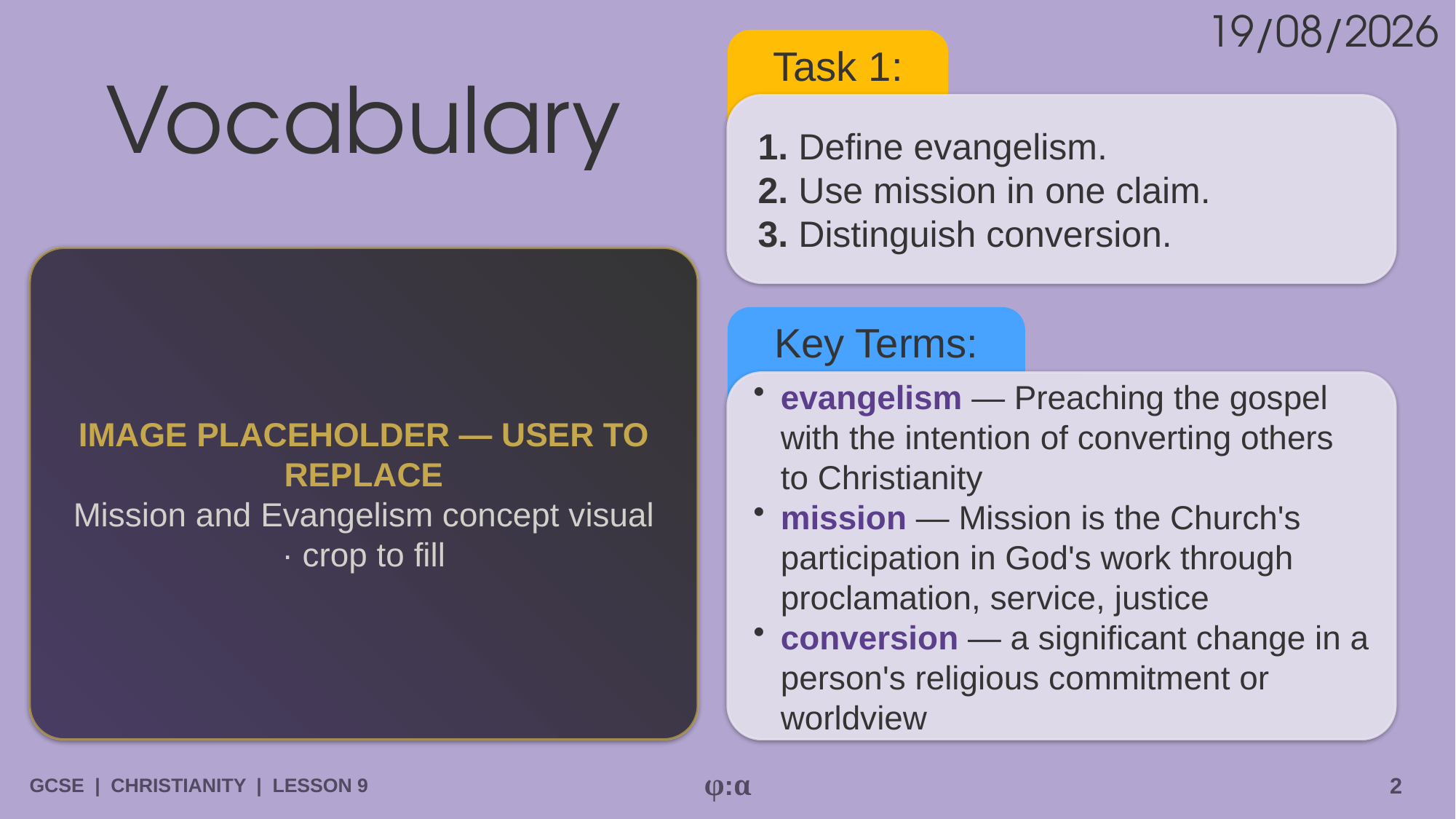

19/08/2026
# Vocabulary
Task 1:
1. Define evangelism.
2. Use mission in one claim.
3. Distinguish conversion.
IMAGE PLACEHOLDER — USER TO REPLACE
Mission and Evangelism concept visual · crop to fill
Key Terms:
​evangelism — Preaching the gospel with the intention of converting others to Christianity
​mission — Mission is the Church's participation in God's work through proclamation, service, justice
​conversion — a significant change in a person's religious commitment or worldview
GCSE  |  CHRISTIANITY  |  LESSON 9
φ:α
2